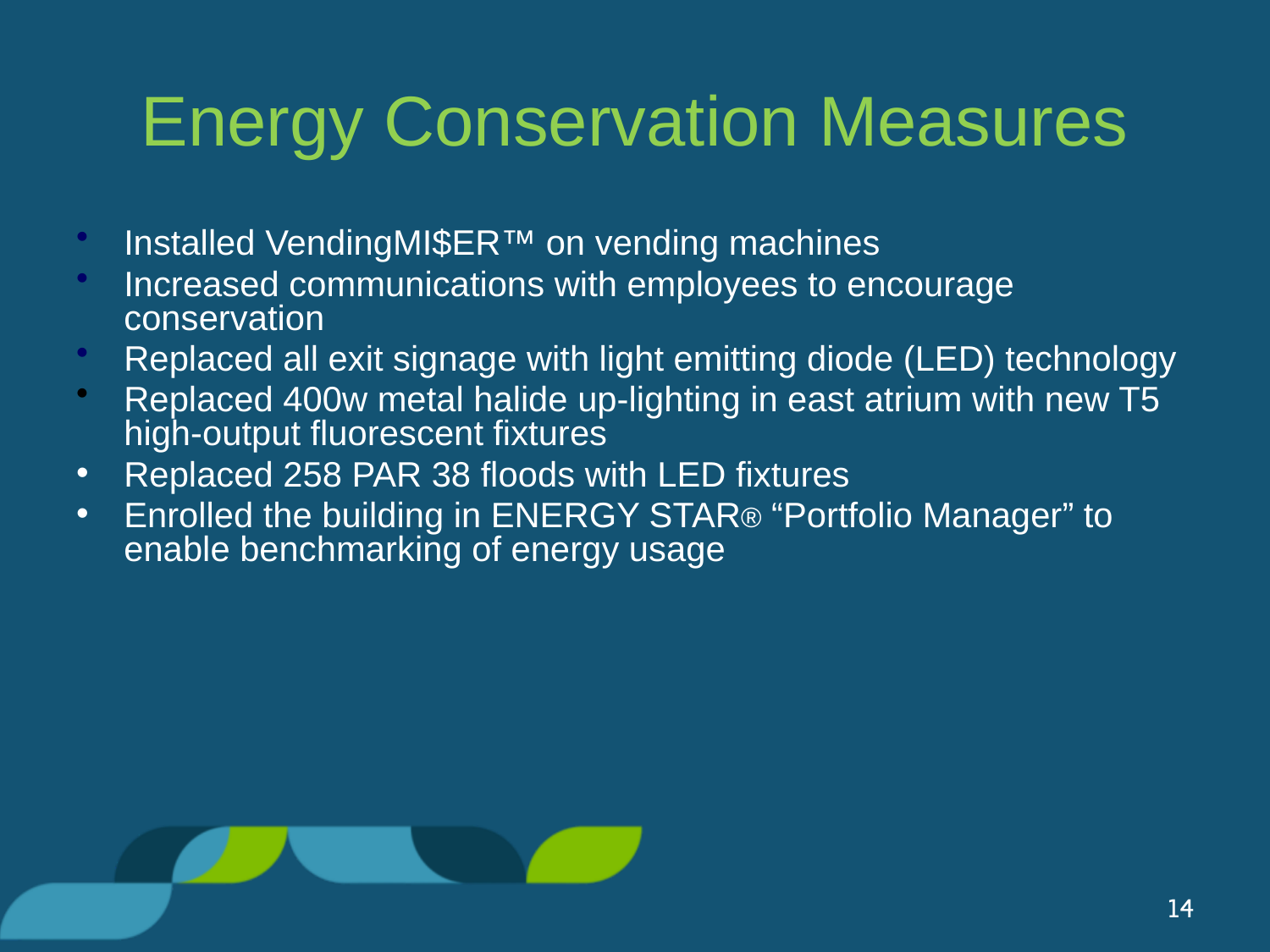

# Energy Conservation Measures
Installed VendingMI$ER™ on vending machines
Increased communications with employees to encourage conservation
Replaced all exit signage with light emitting diode (LED) technology
Replaced 400w metal halide up-lighting in east atrium with new T5 high-output fluorescent fixtures
Replaced 258 PAR 38 floods with LED fixtures
Enrolled the building in ENERGY STAR® “Portfolio Manager” to enable benchmarking of energy usage

14